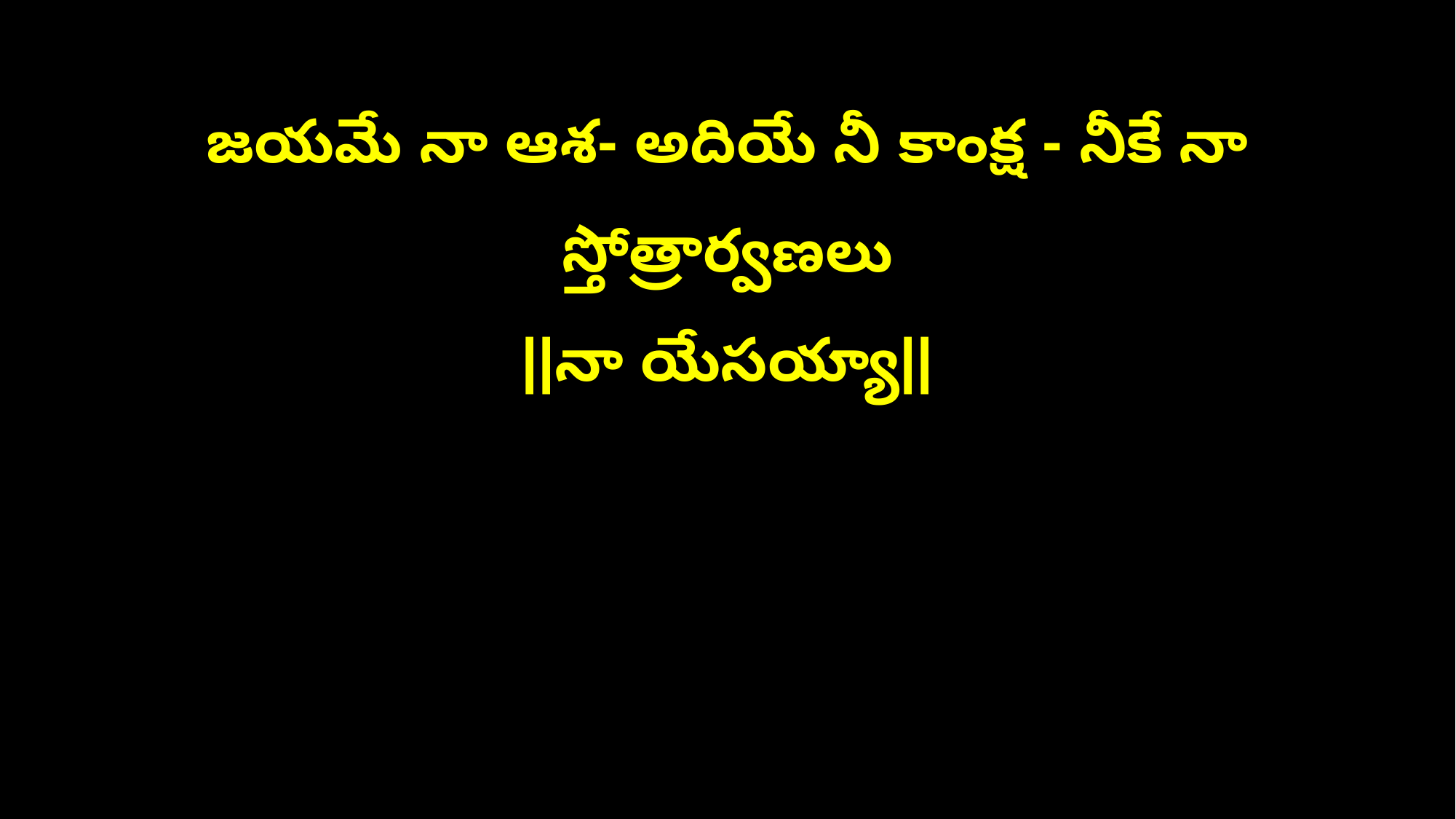

జయమే నా ఆశ- అదియే నీ కాంక్ష - నీకే నా స్తోత్రార్వణలు
||నా యేసయ్యా||